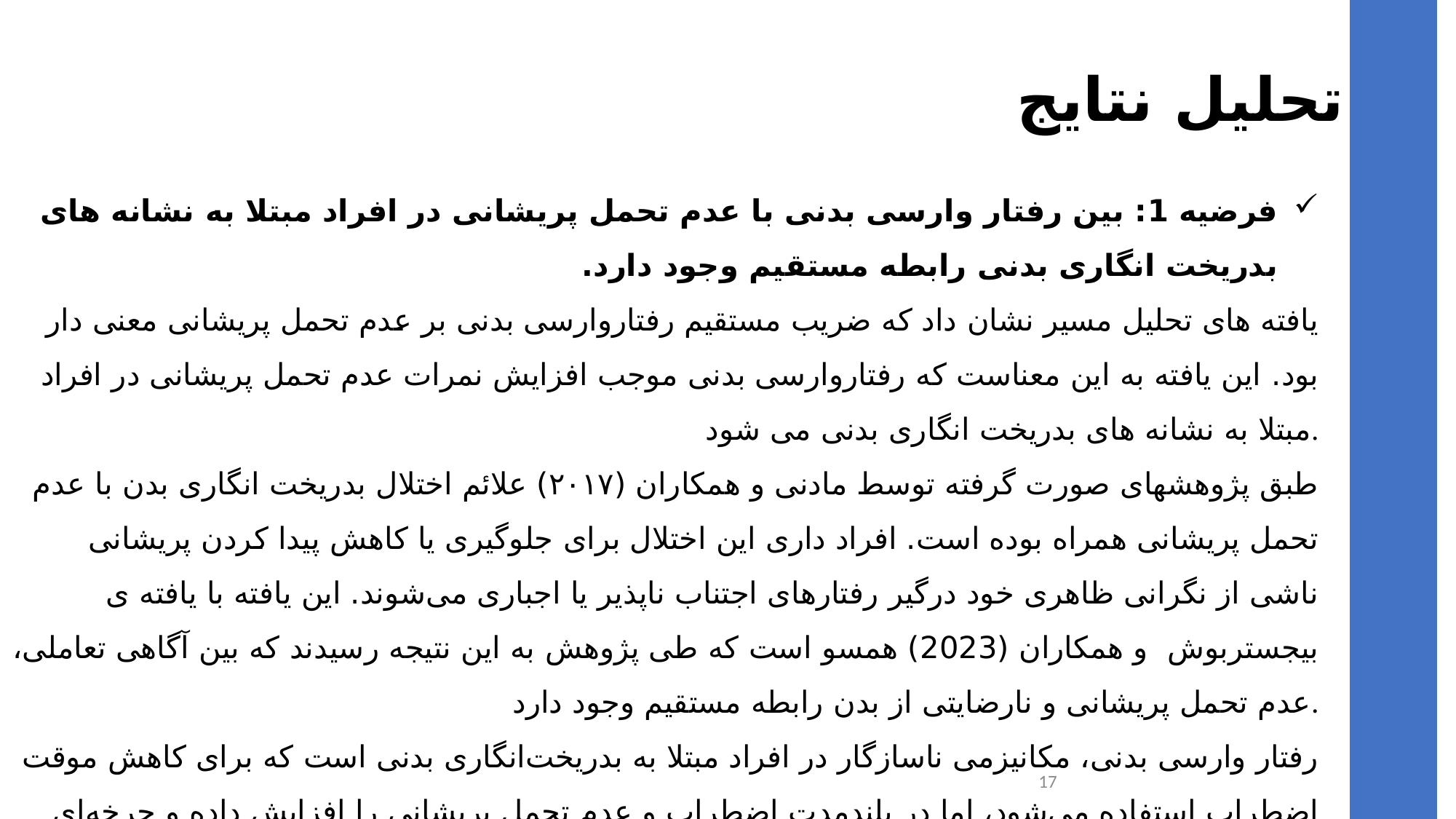

تحلیل نتایج
فرضیه 1: بین رفتار وارسی بدنی با عدم تحمل پریشانی در افراد مبتلا به نشانه های بدریخت انگاری بدنی رابطه مستقیم وجود دارد.
یافته های تحلیل مسیر نشان داد که ضریب مستقیم رفتاروارسی بدنی بر عدم تحمل پریشانی معنی دار بود. این یافته به این معناست که رفتاروارسی بدنی موجب افزایش نمرات عدم تحمل پریشانی در افراد مبتلا به نشانه های بدریخت انگاری بدنی می شود.
 طبق پژوهشهای صورت گرفته توسط مادنی و همکاران (۲۰۱۷) علائم اختلال بدریخت انگاری بدن با عدم تحمل پریشانی همراه بوده است. افراد داری این اختلال برای جلوگیری یا کاهش پیدا کردن پریشانی ناشی از نگرانی ظاهری خود درگیر رفتارهای اجتناب ناپذیر یا اجباری می‌شوند. این یافته با یافته ی بیجستربوش  و همکاران (2023) همسو است که طی پژوهش به این نتیجه رسیدند که بین آگاهی تعاملی، عدم تحمل پریشانی و نارضایتی از بدن رابطه مستقیم وجود دارد.
رفتار وارسی بدنی، مکانیزمی ناسازگار در افراد مبتلا به بدریخت‌انگاری بدنی است که برای کاهش موقت اضطراب استفاده می‌شود، اما در بلندمدت اضطراب و عدم تحمل پریشانی را افزایش داده و چرخه‌ای معیوب ایجاد می‌کند که به سلامت روان آسیب می‌رساند. هرچه وارسی بدنی بیشتر باشد، عدم تحمل پریشانی نیز افزایش می‌یابد.
17